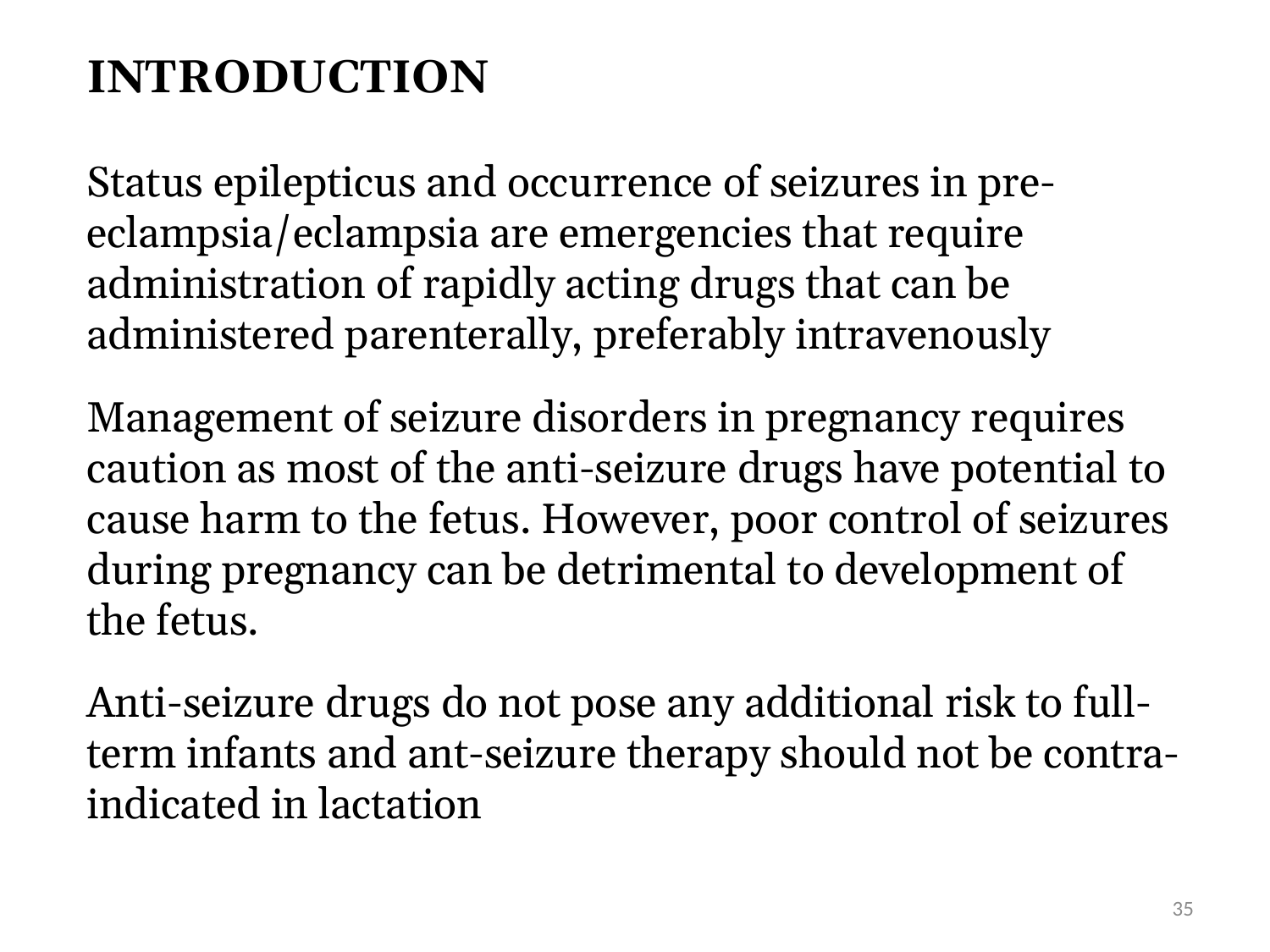

INTRODUCTION
Status epilepticus and occurrence of seizures in pre-eclampsia/eclampsia are emergencies that require administration of rapidly acting drugs that can be administered parenterally, preferably intravenously
Management of seizure disorders in pregnancy requires caution as most of the anti-seizure drugs have potential to cause harm to the fetus. However, poor control of seizures during pregnancy can be detrimental to development of the fetus.
Anti-seizure drugs do not pose any additional risk to full-term infants and ant-seizure therapy should not be contra-indicated in lactation

35